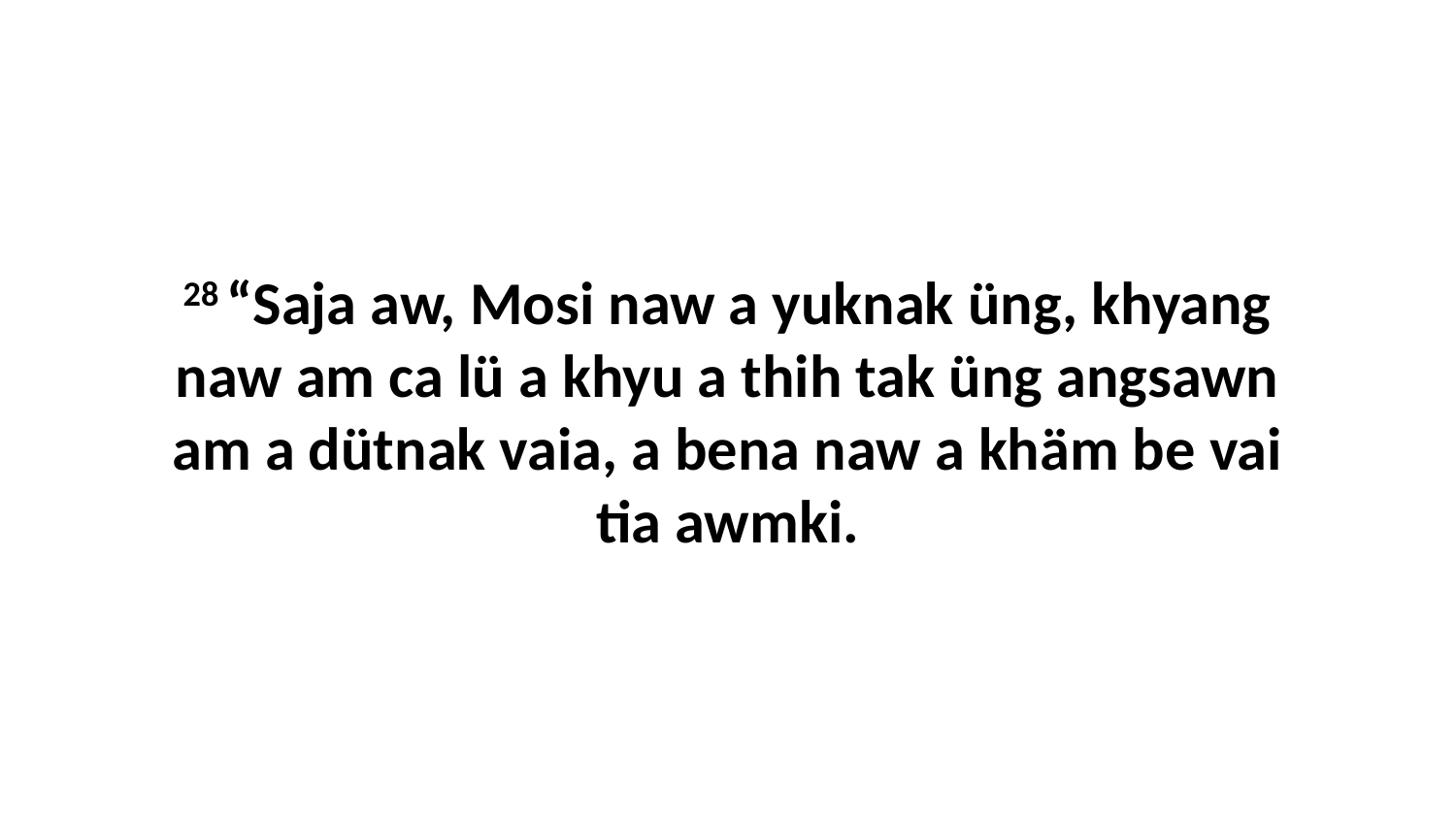

28 “Saja aw, Mosi naw a yuknak üng, khyang naw am ca lü a khyu a thih tak üng angsawn am a dütnak vaia, a bena naw a khäm be vai tia awmki.